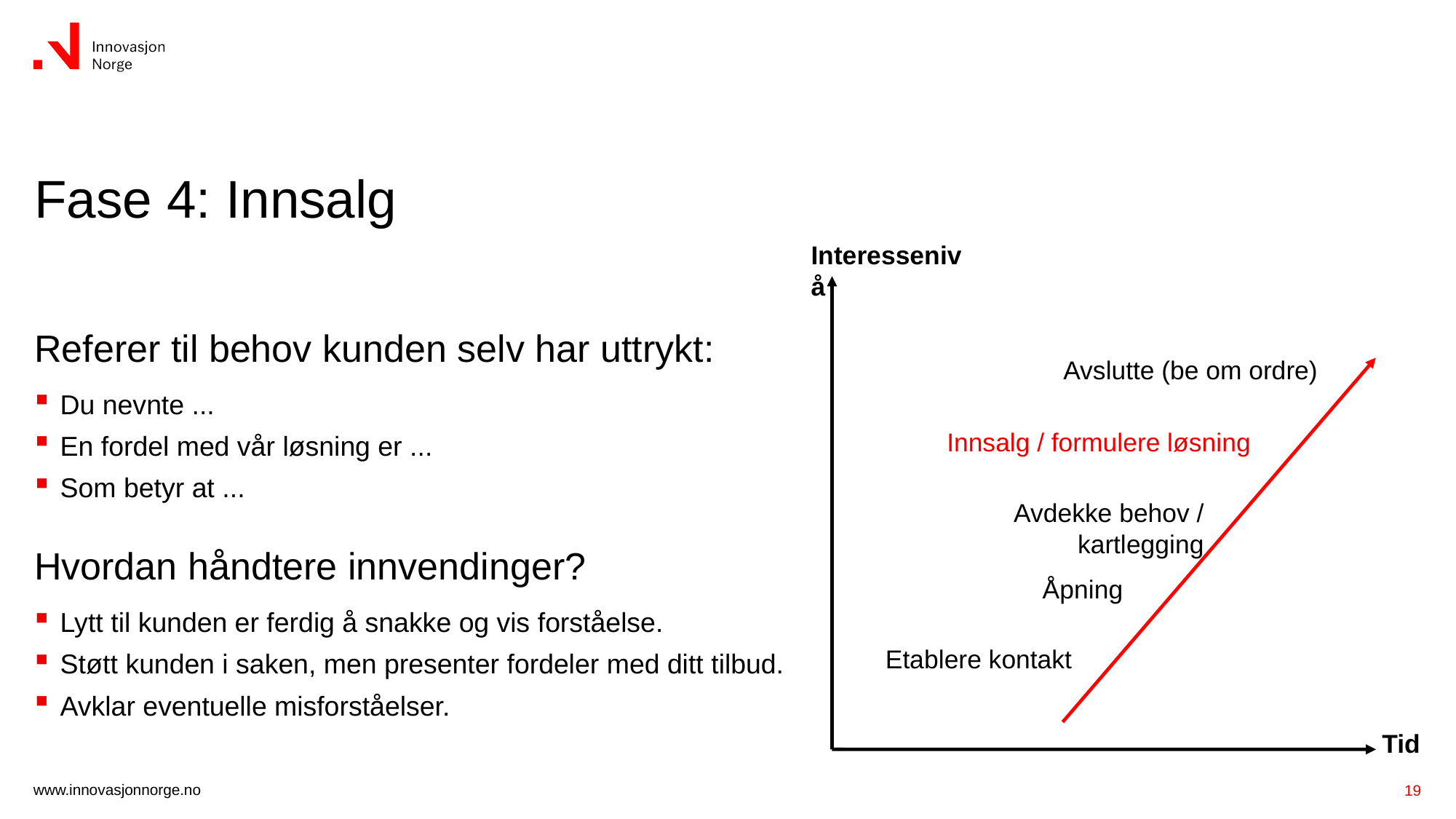

# Fase 4: Innsalg
Interessenivå
Avslutte (be om ordre)

Innsalg / formulere løsning
    Avdekke behov / kartlegging

Åpning
Etablere kontakt
Tid

Referer til behov kunden selv har uttrykt:
Du nevnte ...
En fordel med vår løsning er ...
Som betyr at ...
Hvordan håndtere innvendinger?
Lytt til kunden er ferdig å snakke og vis forståelse.
Støtt kunden i saken, men presenter fordeler med ditt tilbud.
Avklar eventuelle misforståelser.
19